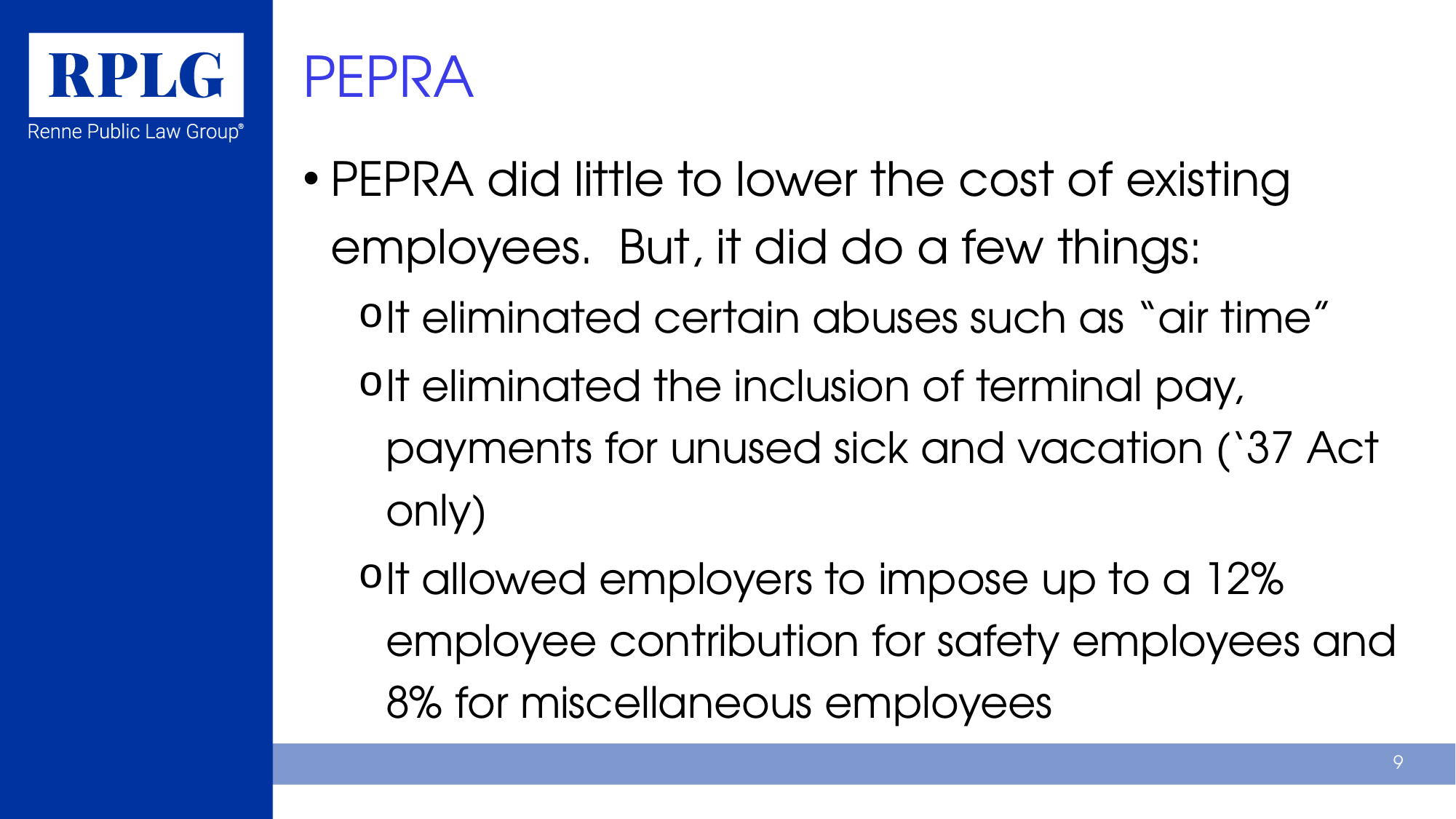

# PEPRA
PEPRA did little to lower the cost of existing employees.  But, it did do a few things:
It eliminated certain abuses such as “air time”
It eliminated the inclusion of terminal pay, payments for unused sick and vacation (‘37 Act only)
It allowed employers to impose up to a 12% employee contribution for safety employees and 8% for miscellaneous employees

9